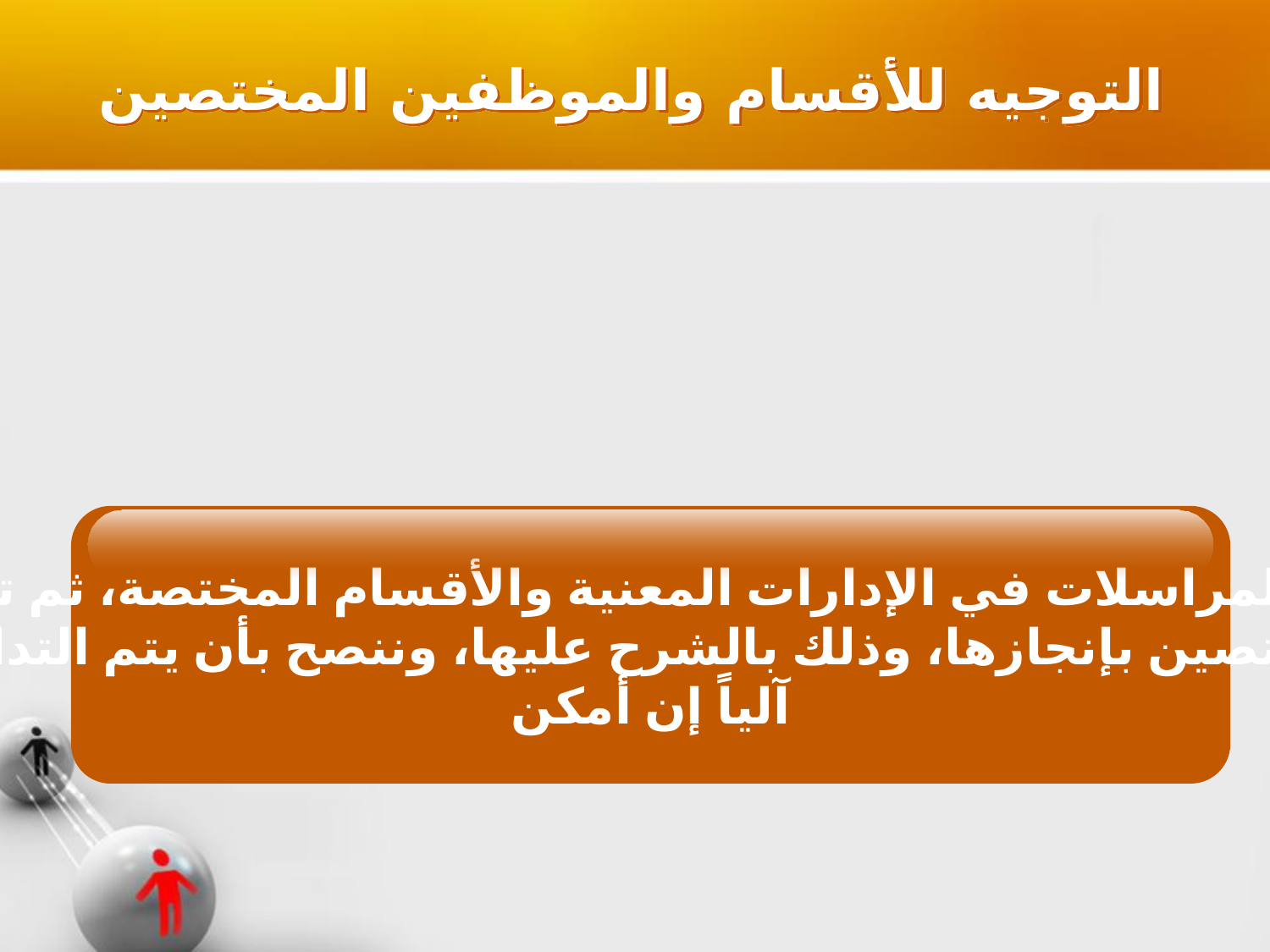

التوجيه للأقسام والموظفين المختصين
تستقبل المراسلات في الإدارات المعنية والأقسام المختصة، ثم توجه إلى
 المختصين بإنجازها، وذلك بالشرح عليها، وننصح بأن يتم التداول
آلياً إن أمكن